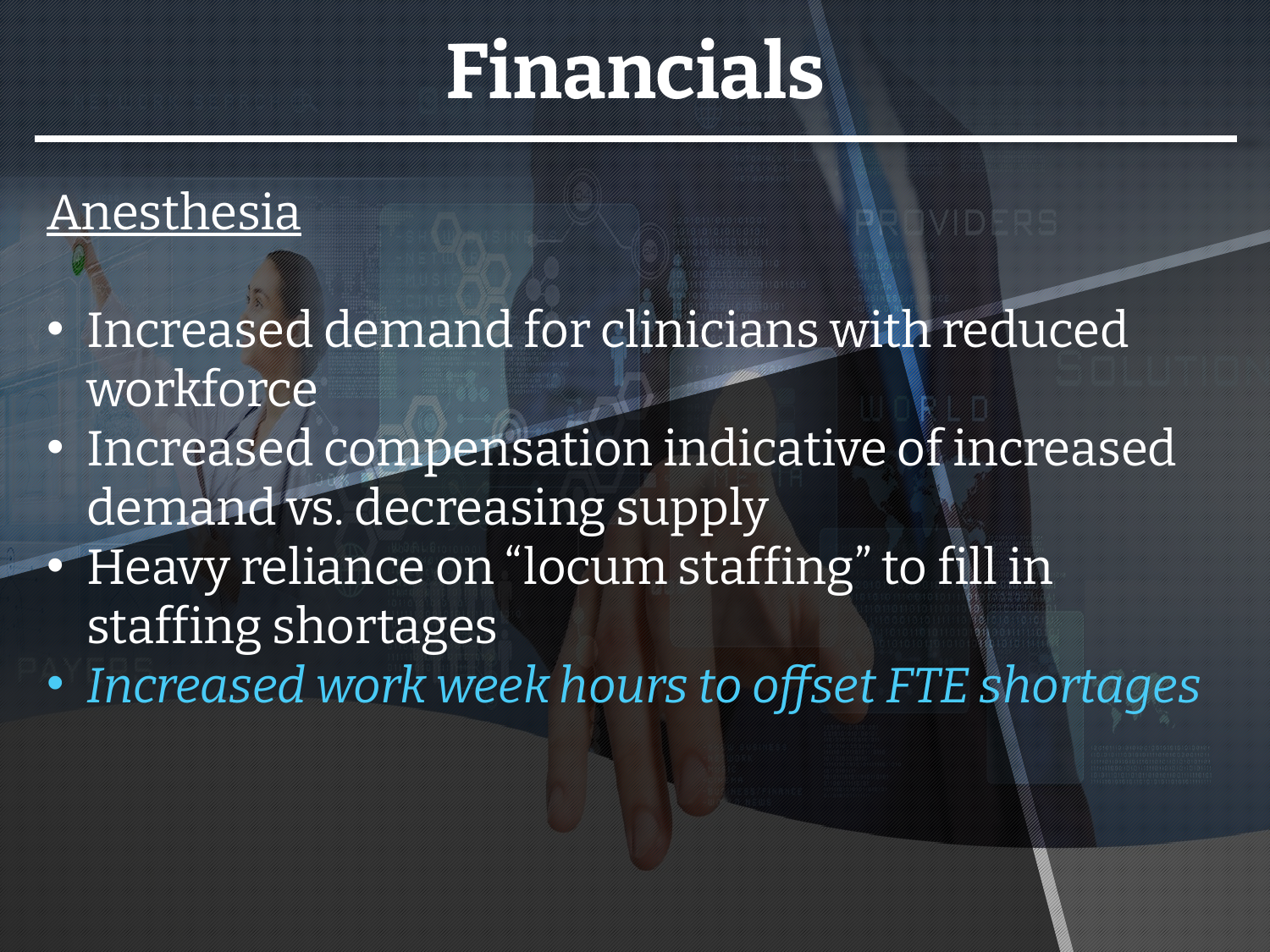

Financials
Anesthesia

Increased demand for clinicians with reduced workforce
Increased compensation indicative of increased demand vs. decreasing supply
Heavy reliance on “locum staffing” to fill in staffing shortages
Increased work week hours to offset FTE shortages